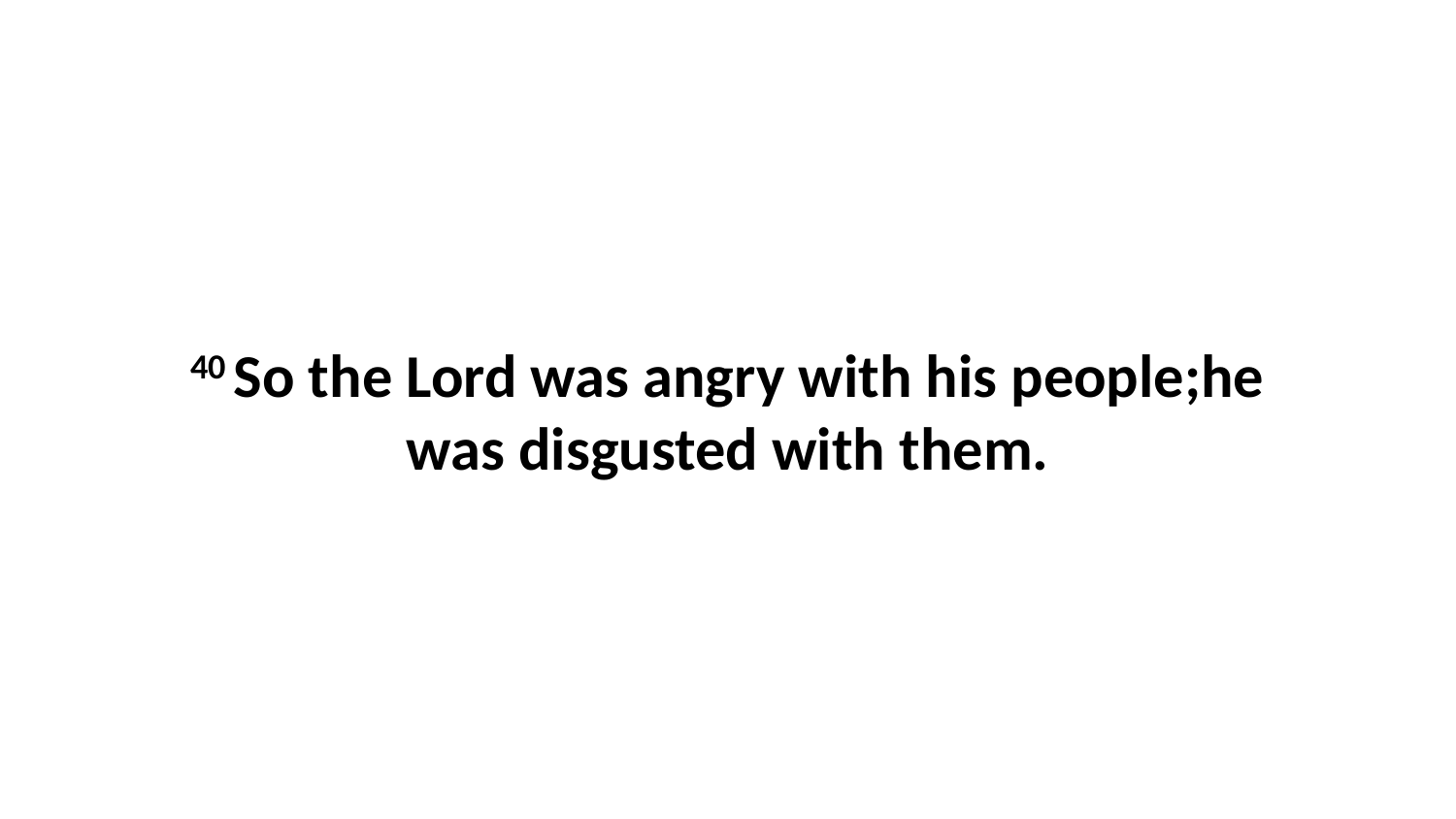

40 So the Lord was angry with his people;he was disgusted with them.